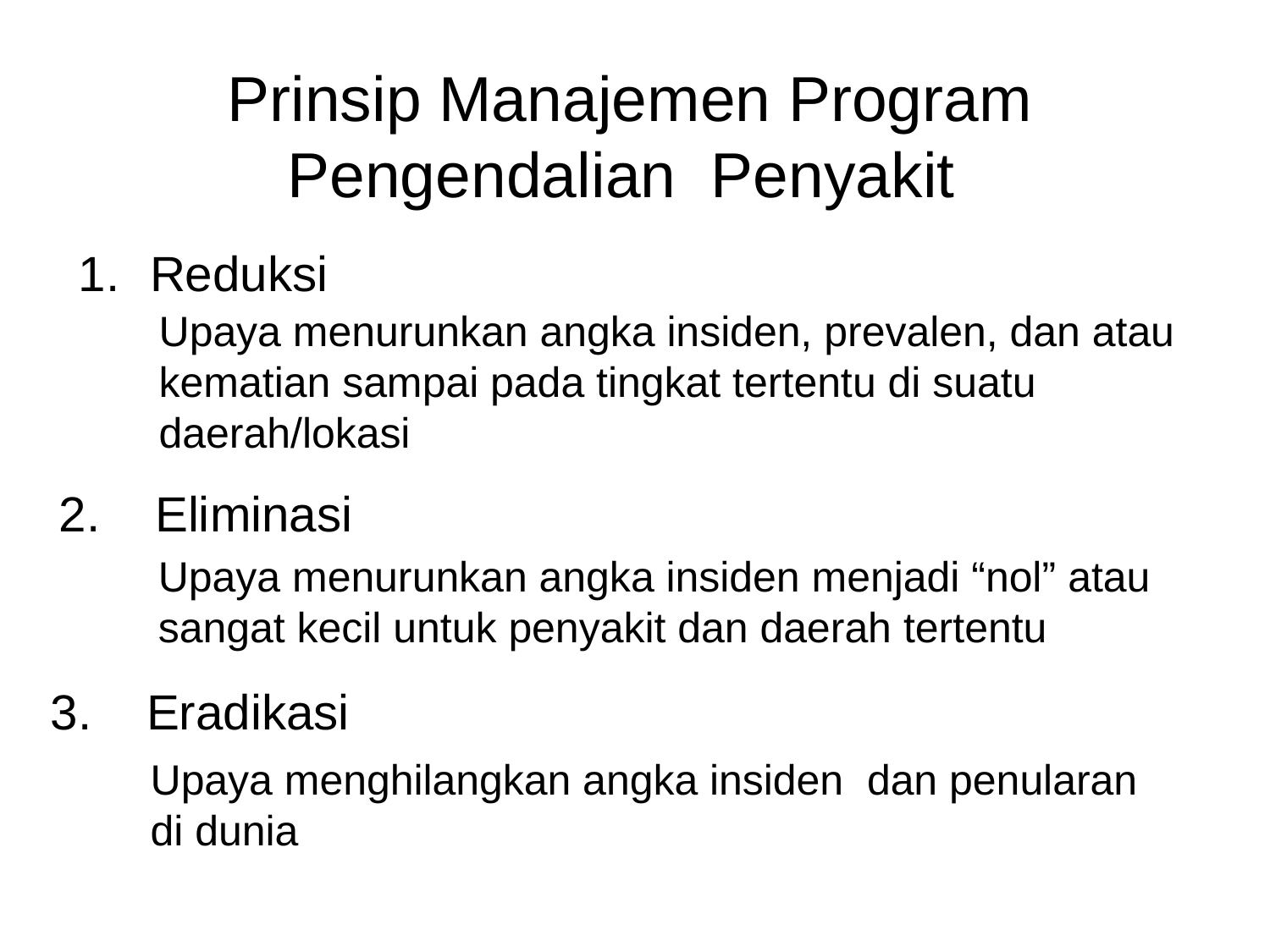

Prinsip Manajemen Program Pengendalian  Penyakit
Reduksi
Upaya menurunkan angka insiden, prevalen, dan atau kematian sampai pada tingkat tertentu di suatu daerah/lokasi
2.    Eliminasi
Upaya menurunkan angka insiden menjadi “nol” atau sangat kecil untuk penyakit dan daerah tertentu

3.    Eradikasi
Upaya menghilangkan angka insiden  dan penularan di dunia